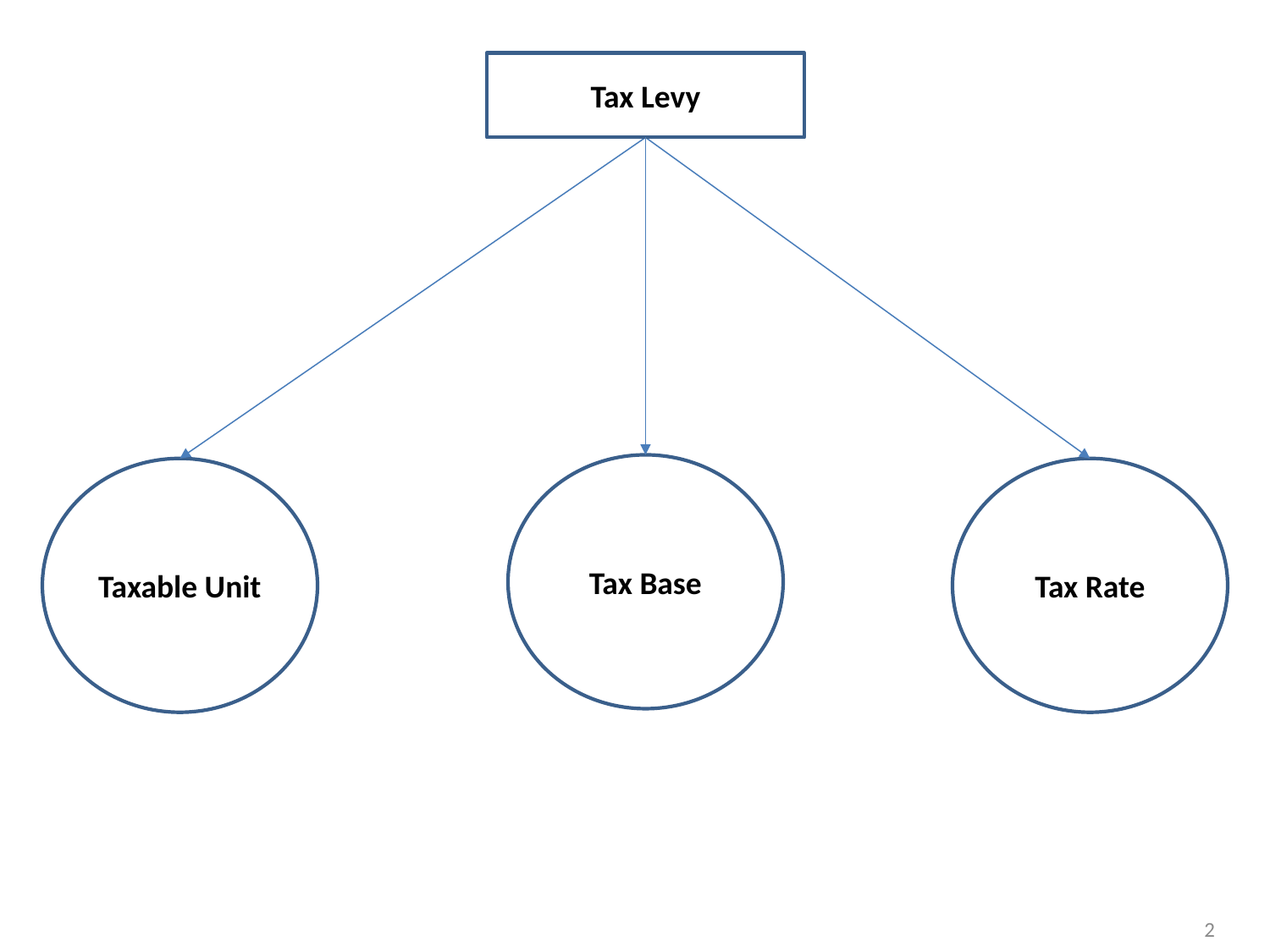

Tax Levy
Tax Base
Taxable Unit
Tax Rate
2